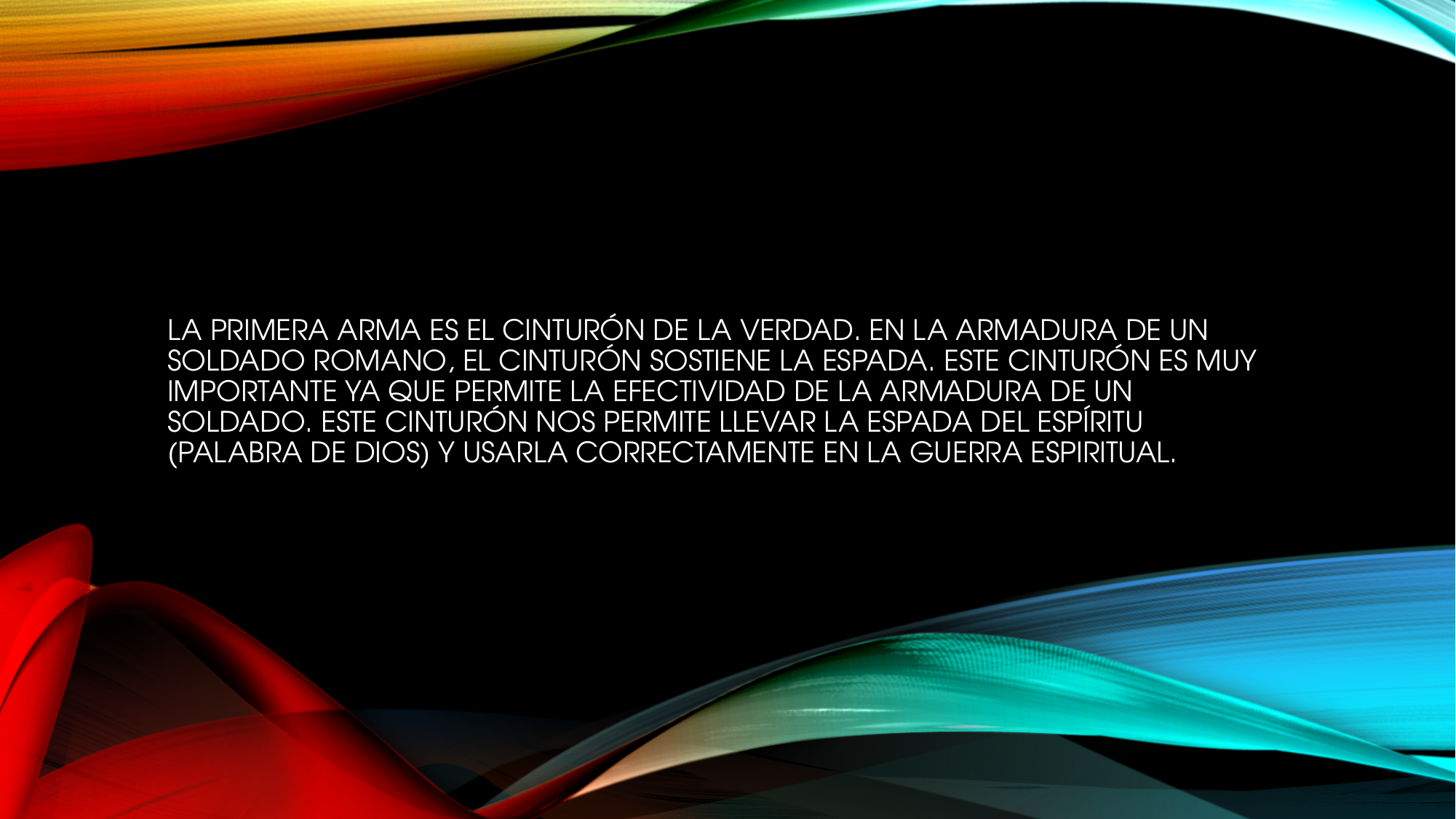

# la primera arma es el cinturón de la verdad. En la armadura de un soldado romano, el cinturón sostiene la espada. Este cinturón es muy importante ya que permite la efectividad de la armadura de un soldado. Este cinturón nos permite llevar la espada del espíritu (palabra de dios) y usarla correctamente en la guerra espiritual.